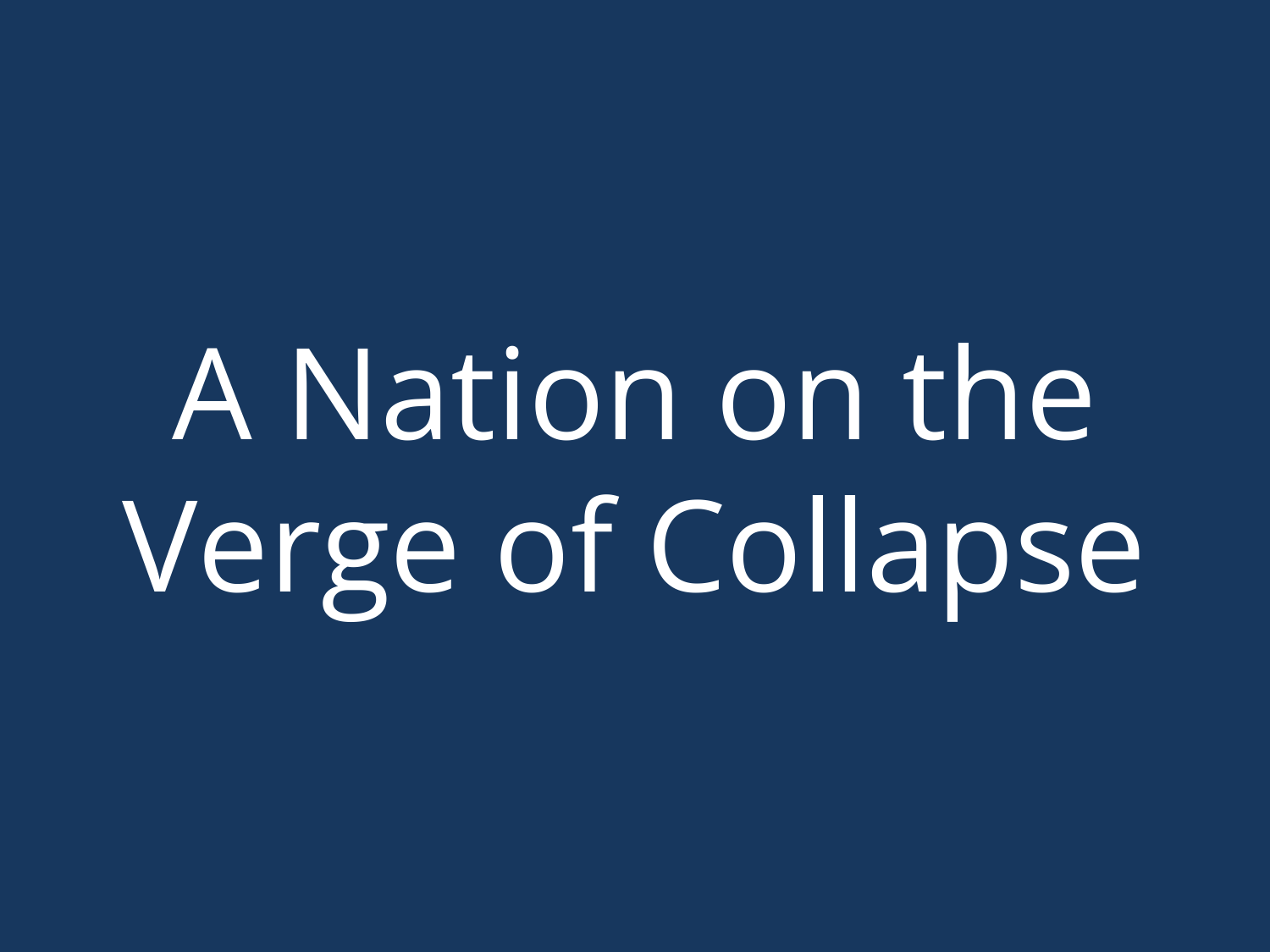

A Nation on the Verge of Collapse